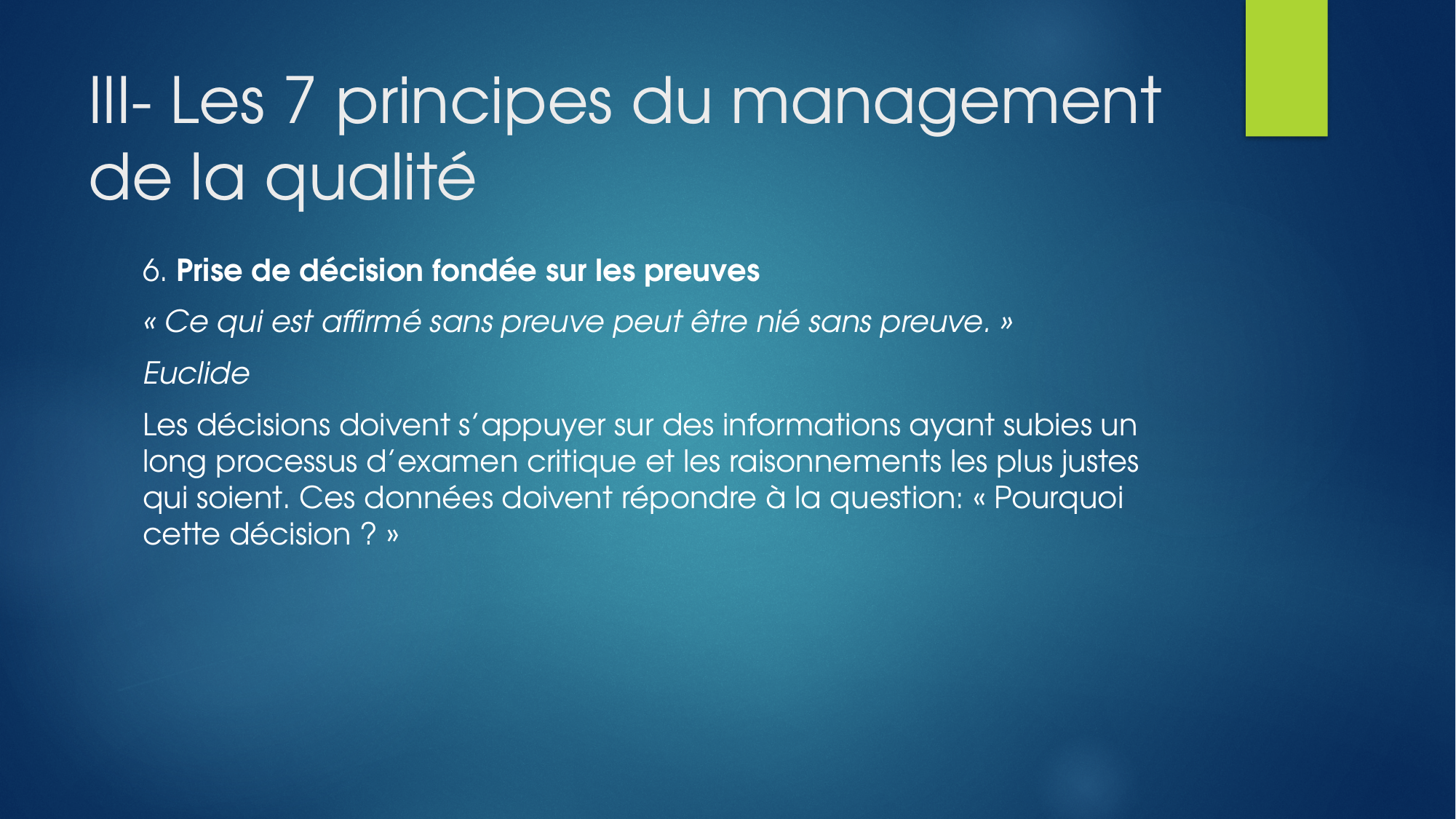

# III- Les 7 principes du management de la qualité
6. Prise de décision fondée sur les preuves
« Ce qui est affirmé sans preuve peut être nié sans preuve. »
Euclide
Les décisions doivent s’appuyer sur des informations ayant subies un long processus d’examen critique et les raisonnements les plus justes qui soient. Ces données doivent répondre à la question: « Pourquoi cette décision ? »